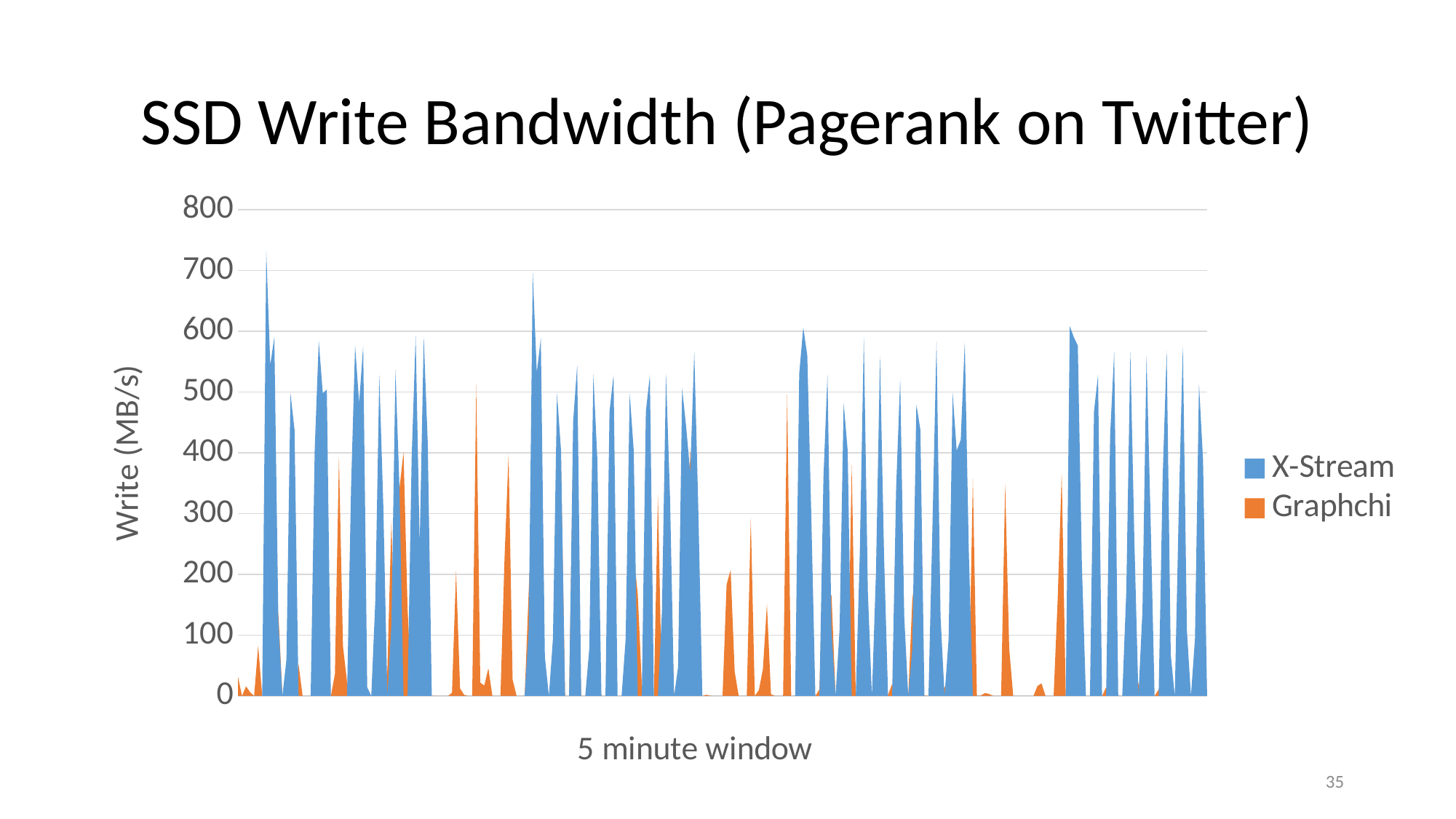

# SSD Write Bandwidth (Pagerank on Twitter)

### Chart

| Category |  |  |
|---|---|---|
35